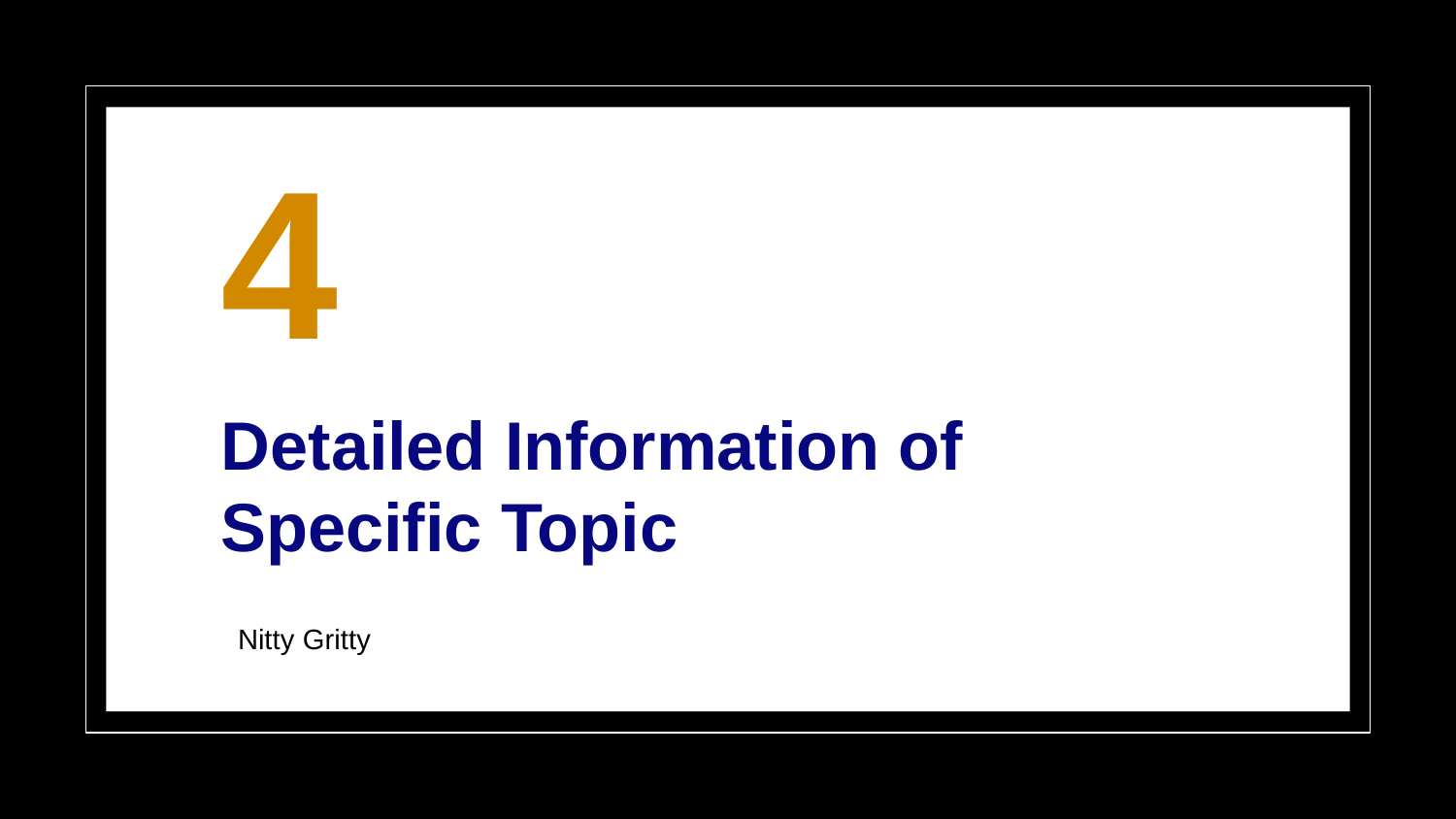

4
# Detailed Information of Specific Topic
Nitty Gritty